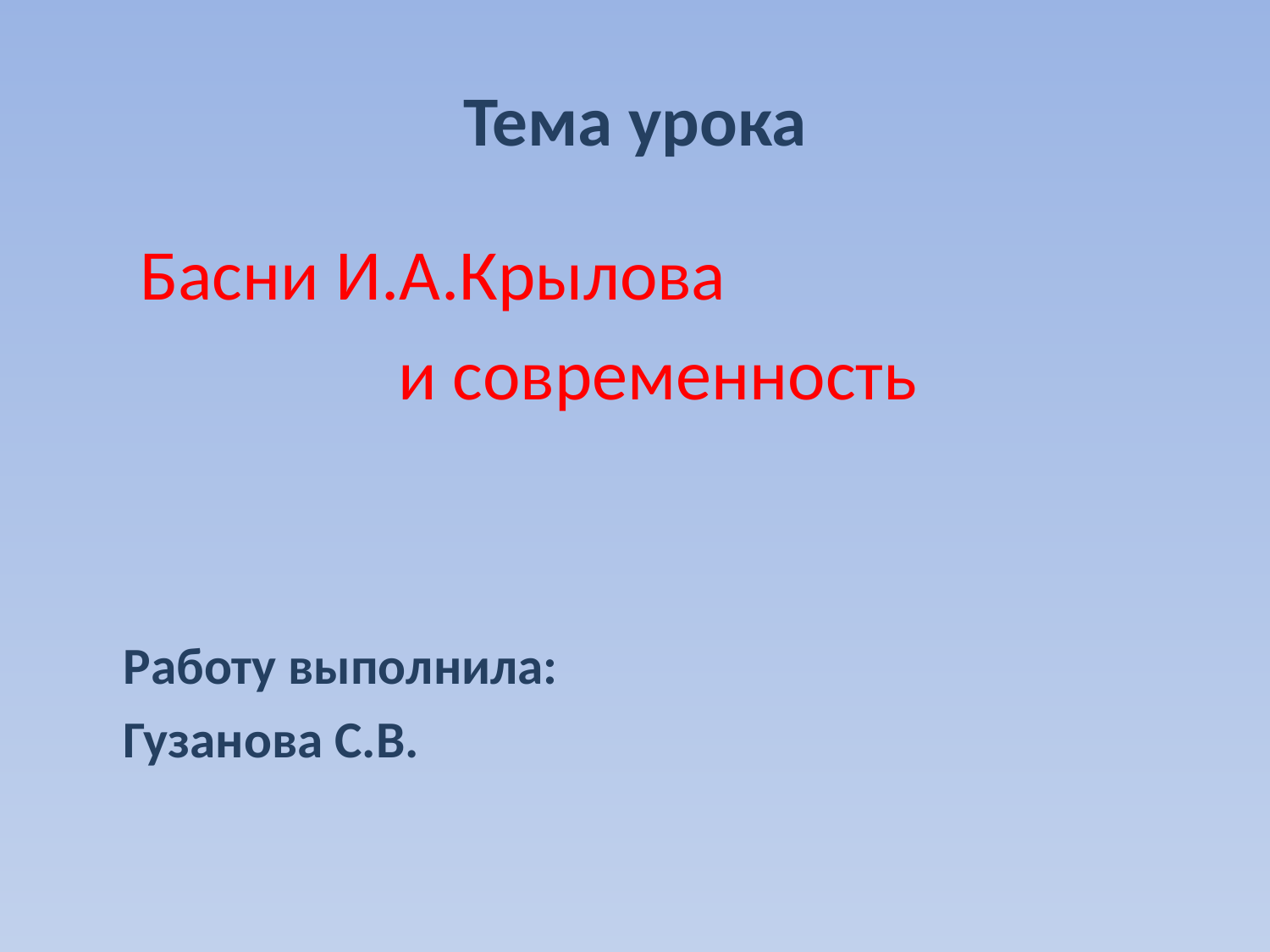

# Тема урока
			 Басни И.А.Крылова
                    и современность

					Работу выполнила:
					Гузанова С.В.